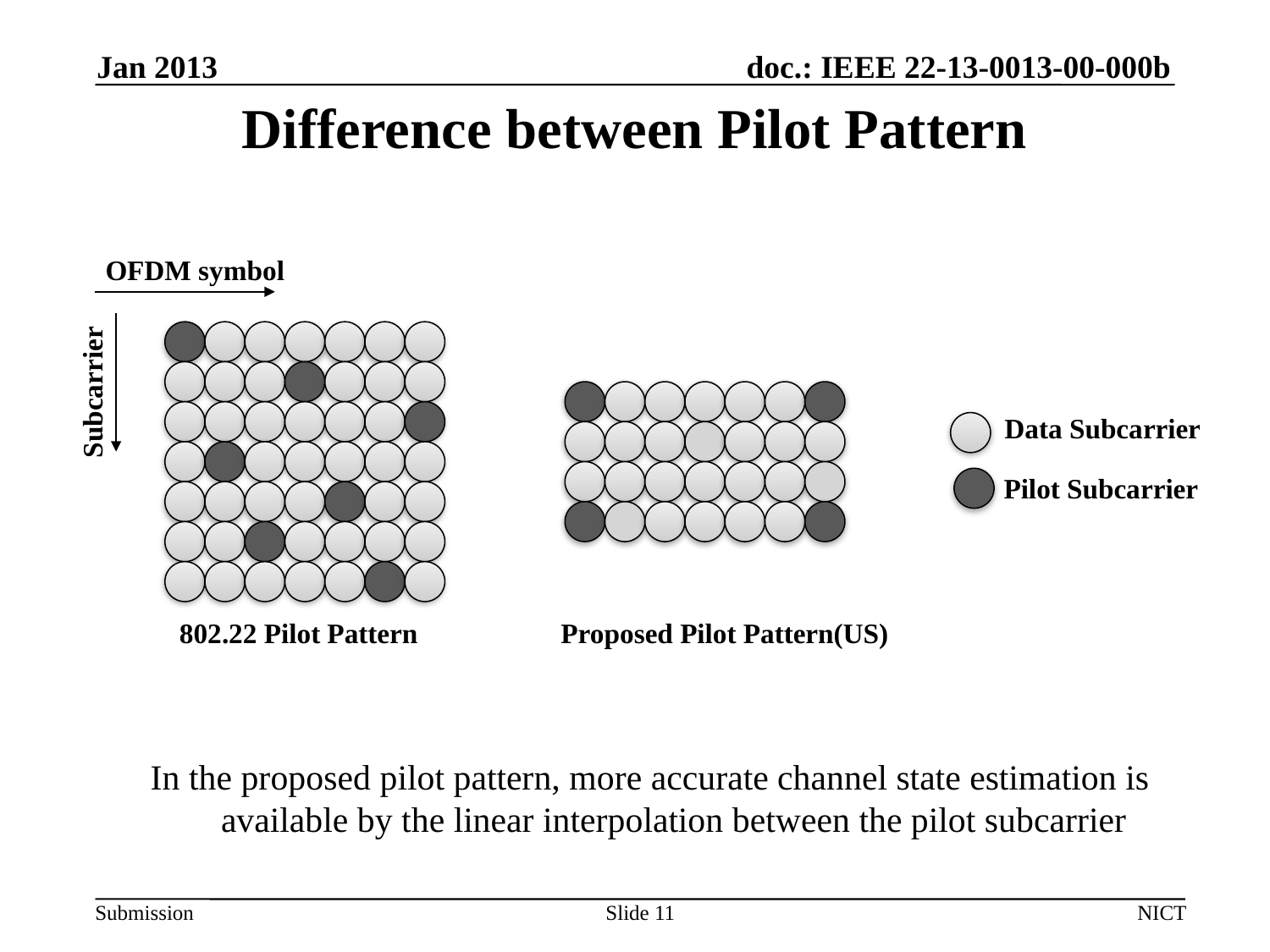

Jan 2013
# Difference between Pilot Pattern
OFDM symbol

Subcarrier

Data Subcarrier

Pilot Subcarrier

802.22 Pilot Pattern
Proposed Pilot Pattern(US)
In the proposed pilot pattern, more accurate channel state estimation is available by the linear interpolation between the pilot subcarrier
Slide 11
NICT